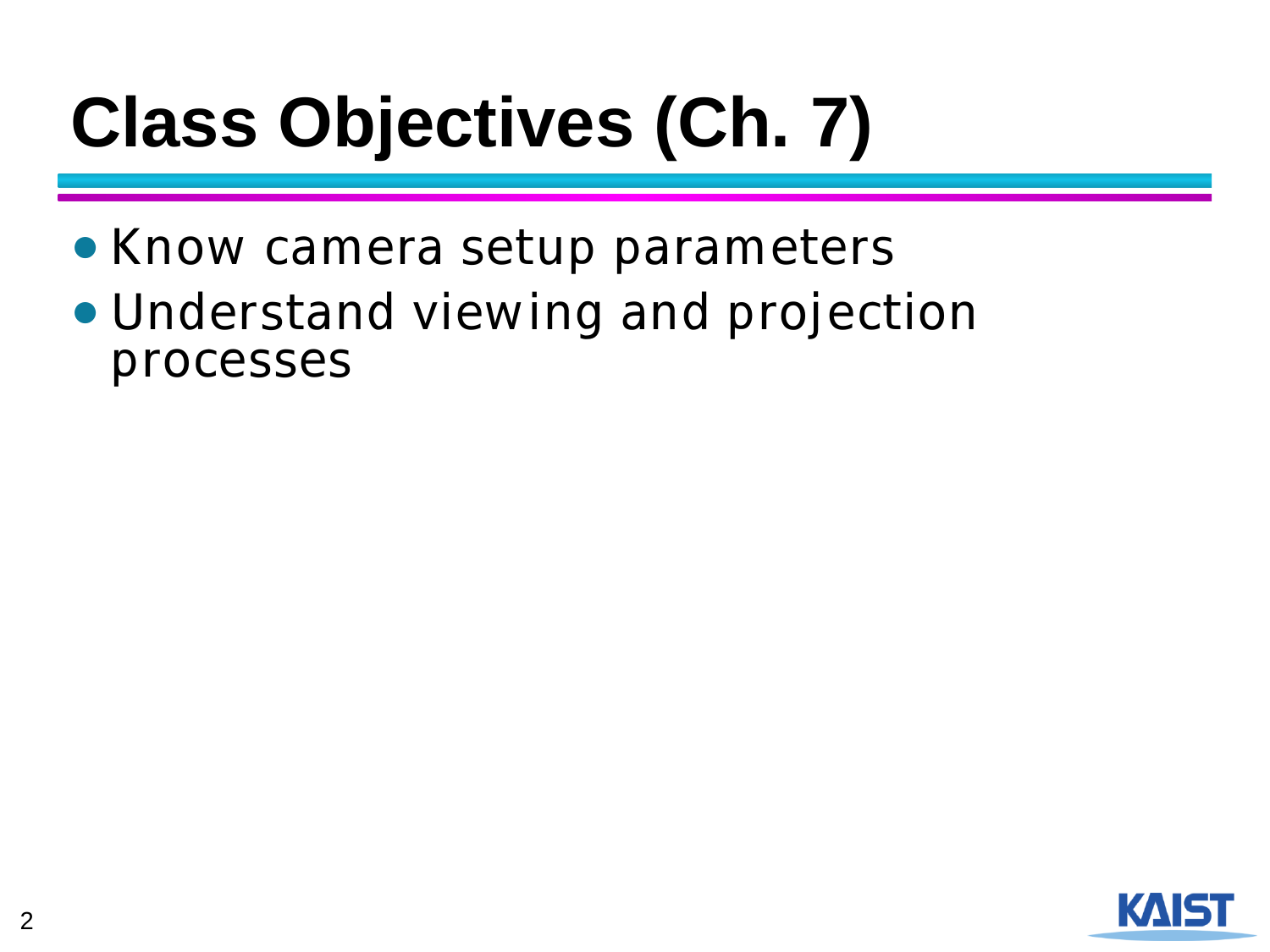

# Class Objectives (Ch. 7)
Know camera setup parameters
Understand viewing and projection processes